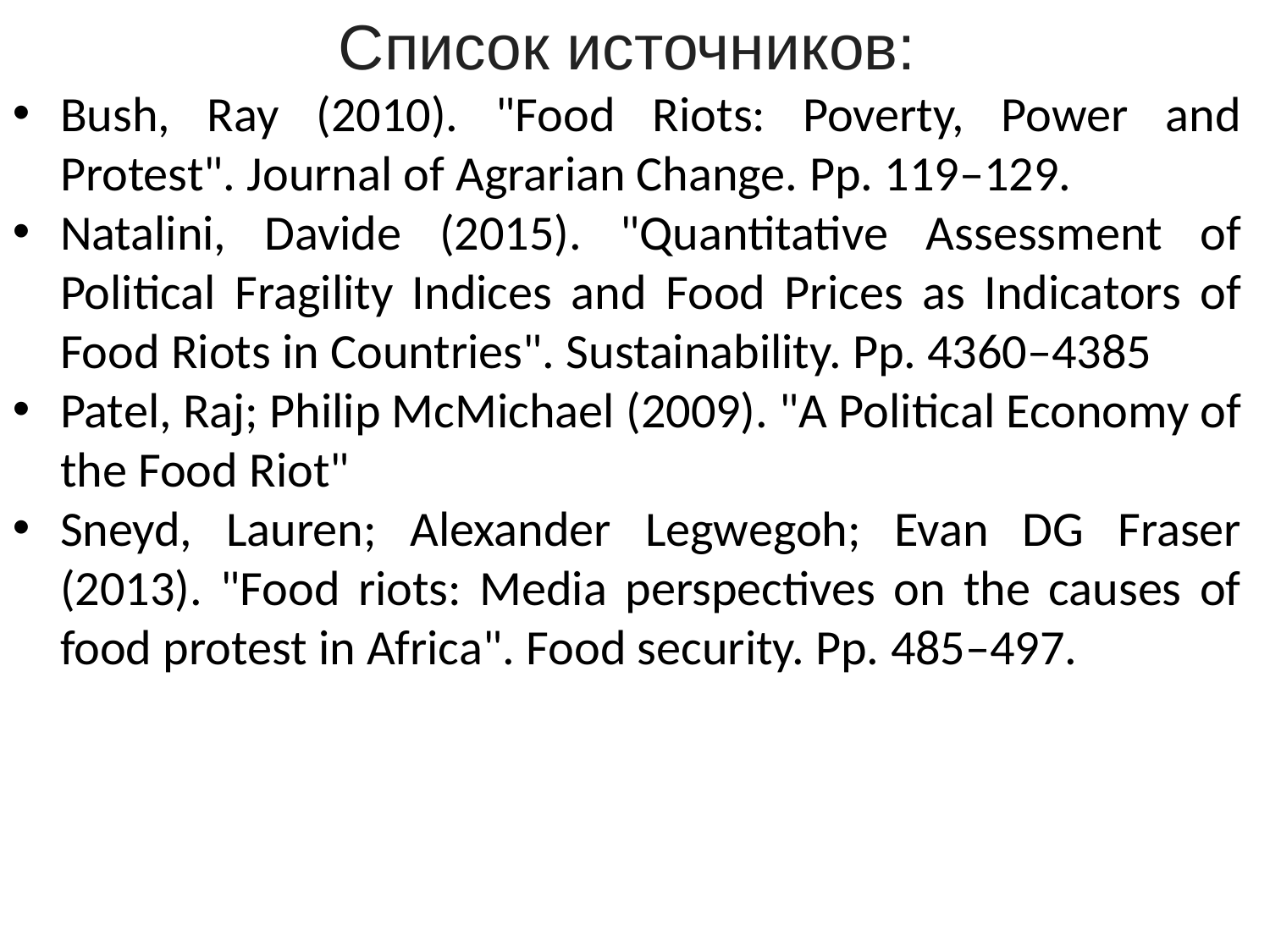

Список источников:
Bush, Ray (2010). "Food Riots: Poverty, Power and Protest". Journal of Agrarian Change. Pp. 119–129.
Natalini, Davide (2015). "Quantitative Assessment of Political Fragility Indices and Food Prices as Indicators of Food Riots in Countries". Sustainability. Pp. 4360–4385
Patel, Raj; Philip McMichael (2009). "A Political Economy of the Food Riot"
Sneyd, Lauren; Alexander Legwegoh; Evan DG Fraser (2013). "Food riots: Media perspectives on the causes of food protest in Africa". Food security. Pp. 485–497.